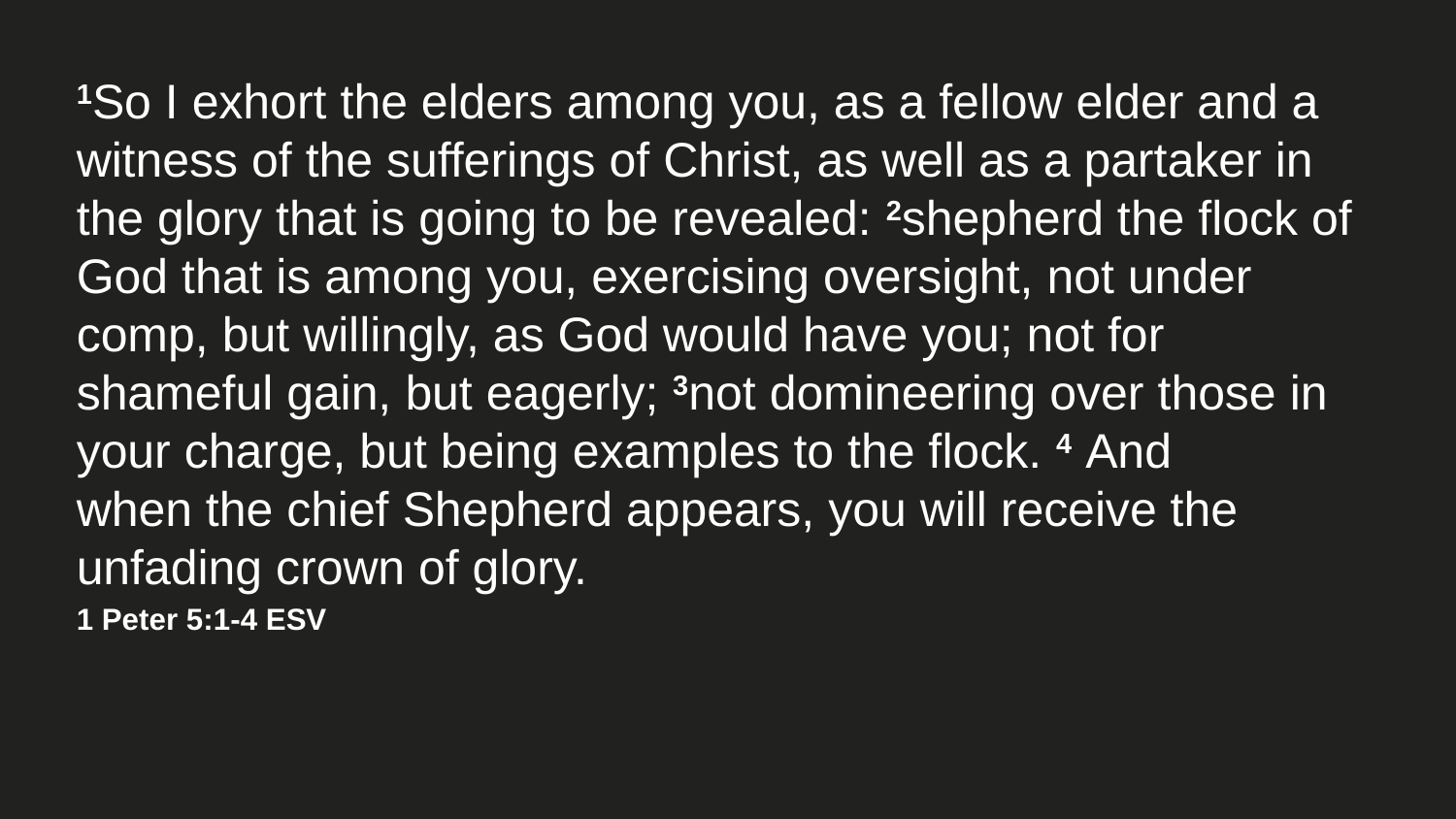

1So I exhort the elders among you, as a fellow elder and a witness of the sufferings of Christ, as well as a partaker in the glory that is going to be revealed: 2shepherd the flock of God that is among you, exercising oversight, not under comp, but willingly, as God would have you; not for shameful gain, but eagerly; 3not domineering over those in your charge, but being examples to the flock. 4 And when the chief Shepherd appears, you will receive the unfading crown of glory.
1 Peter 5:1-4 ESV